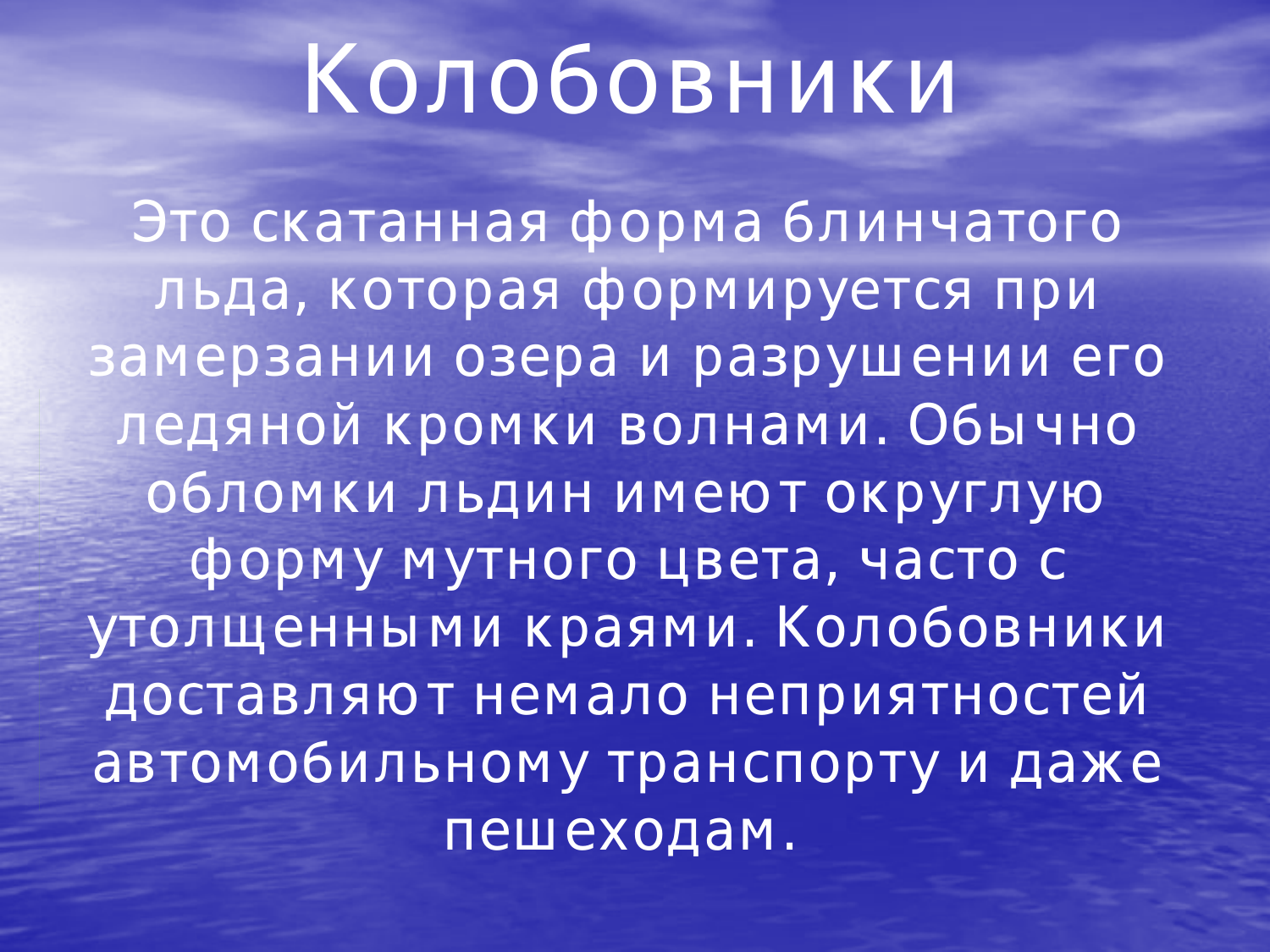

# Колобовники
Это скатанная форма блинчатого льда, которая формируется при замерзании озера и разрушении его ледяной кромки волнами. Обычно обломки льдин имеют округлую форму мутного цвета, часто с утолщенными краями. Колобовники доставляют немало неприятностей автомобильному транспорту и даже пешеходам.